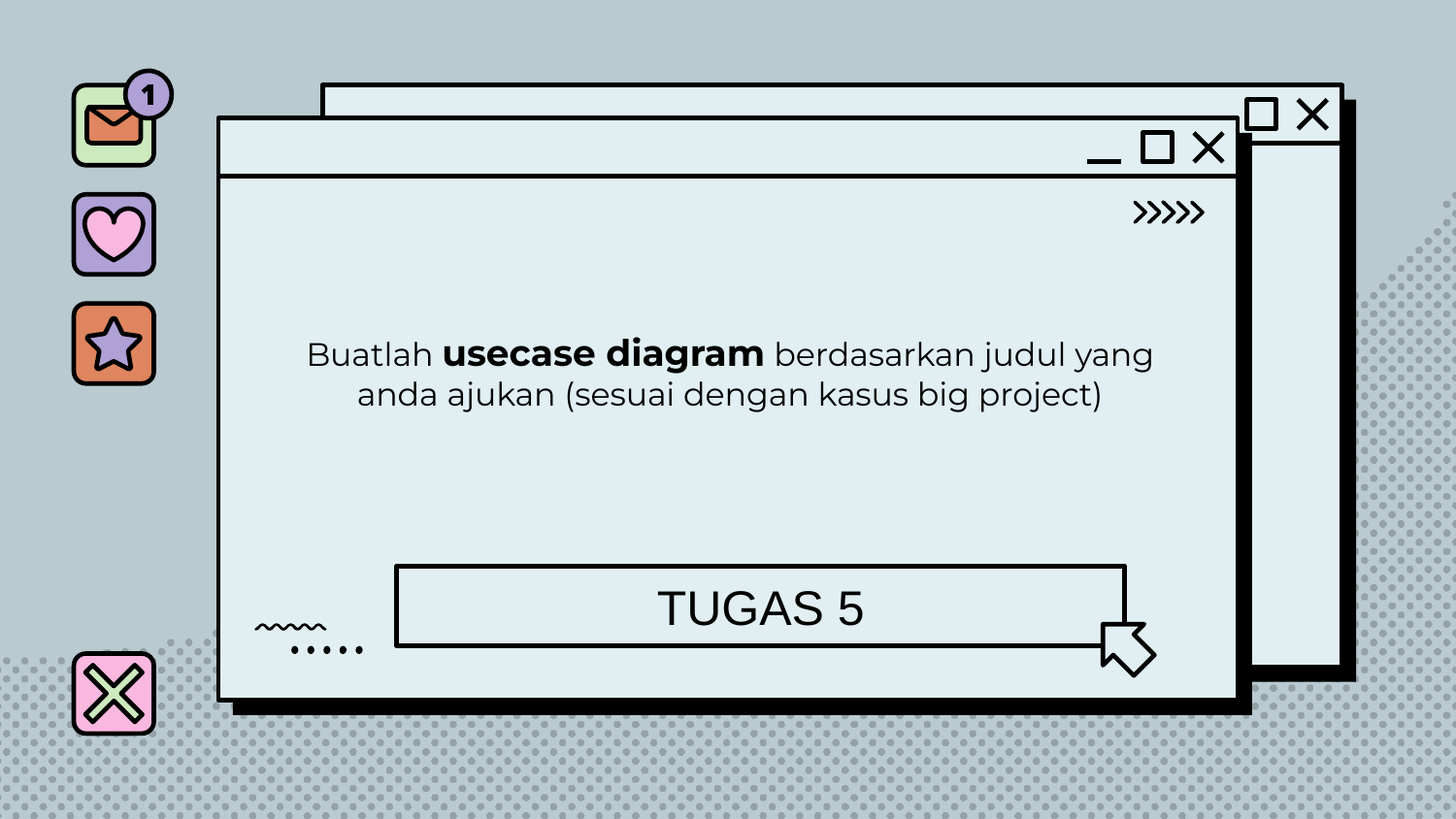

Buatlah usecase diagram berdasarkan judul yang anda ajukan (sesuai dengan kasus big project)
# TUGAS 5